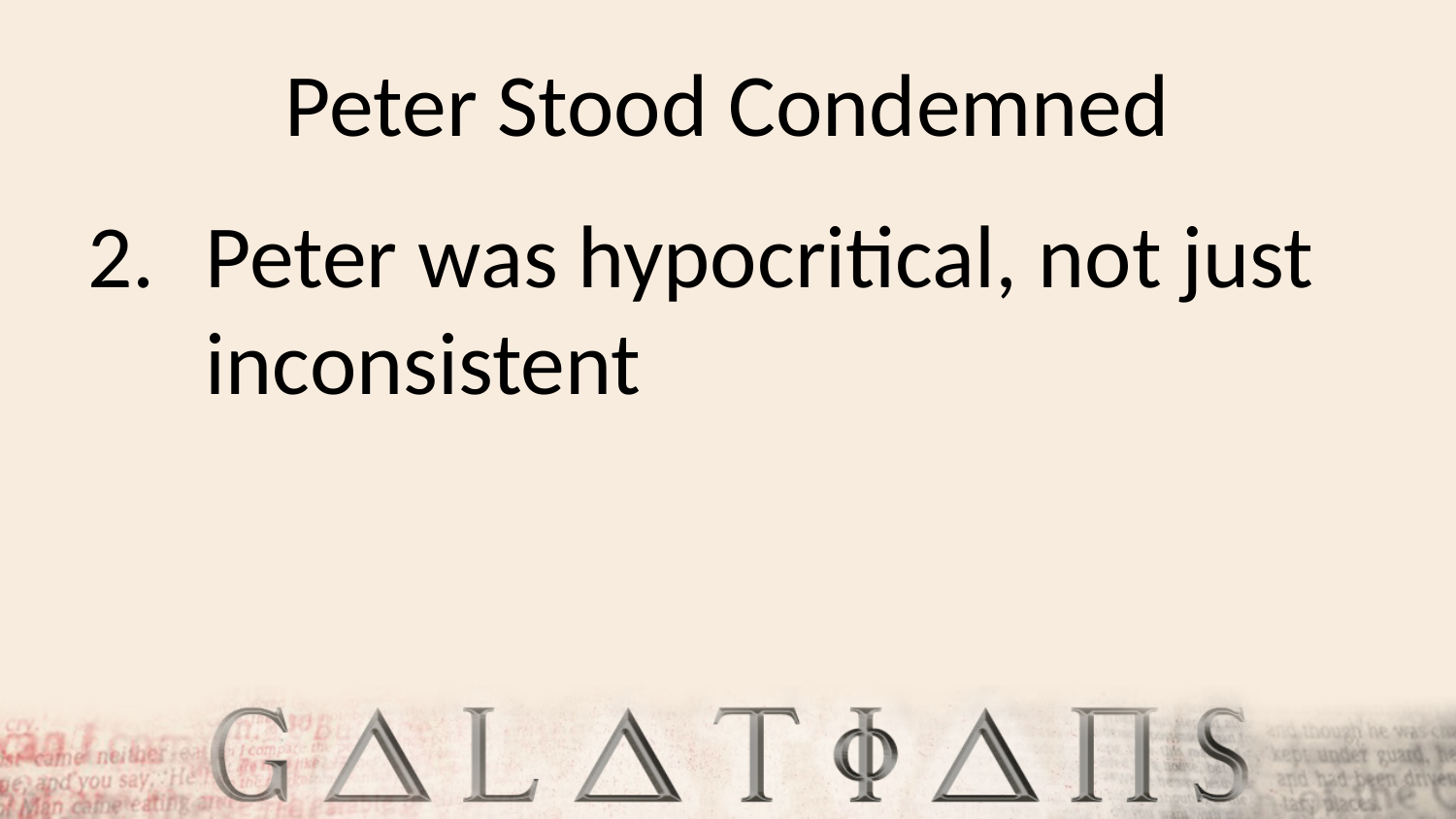

# Peter Stood Condemned
Peter was hypocritical, not just inconsistent